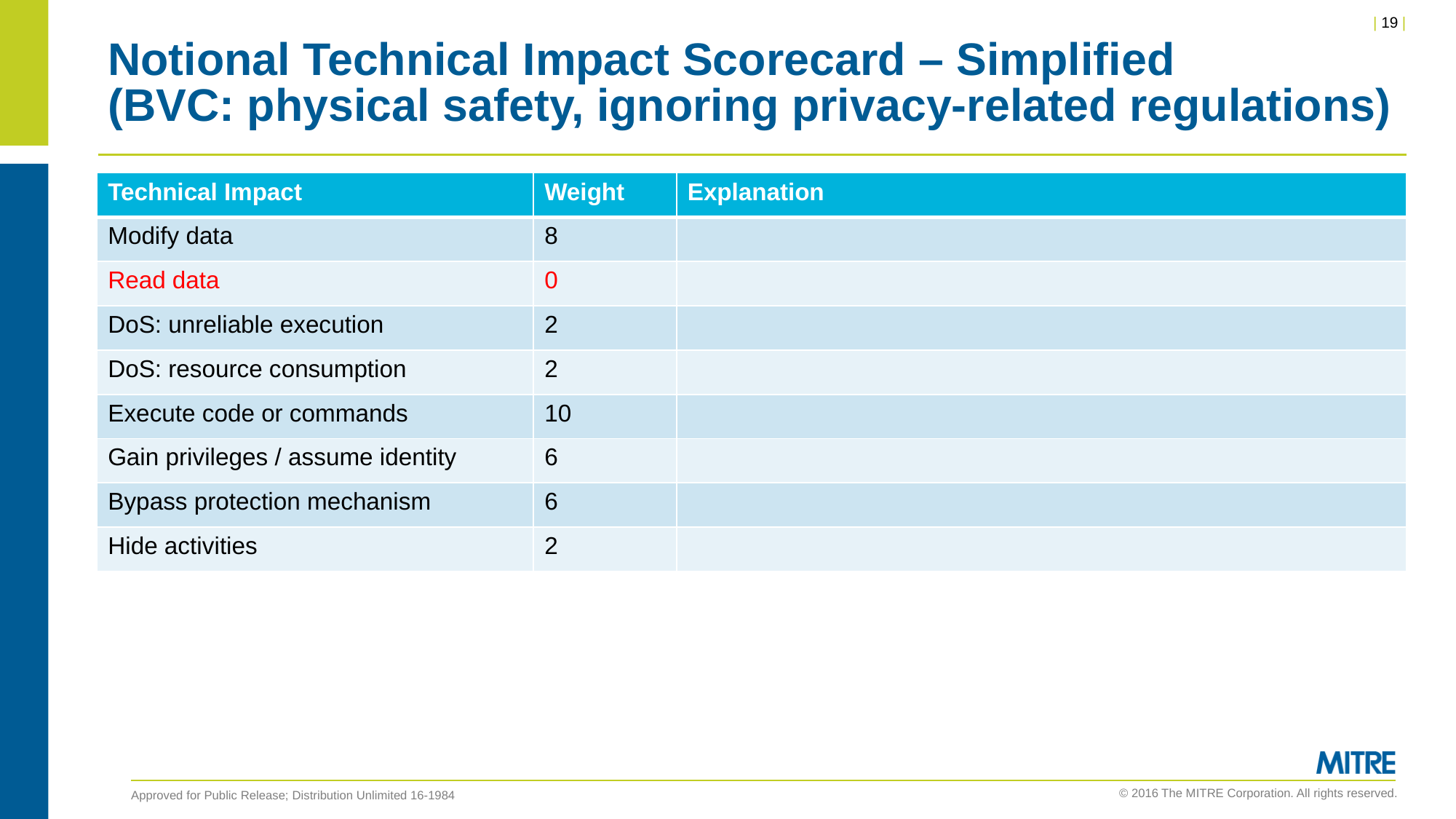

# Notional Technical Impact Scorecard – Simplified (BVC: physical safety, ignoring privacy-related regulations)
| Technical Impact | Weight | Explanation |
| --- | --- | --- |
| Modify data | 8 |  |
| Read data | 0 |  |
| DoS: unreliable execution | 2 |  |
| DoS: resource consumption | 2 |  |
| Execute code or commands | 10 |  |
| Gain privileges / assume identity | 6 |  |
| Bypass protection mechanism | 6 |  |
| Hide activities | 2 |  |